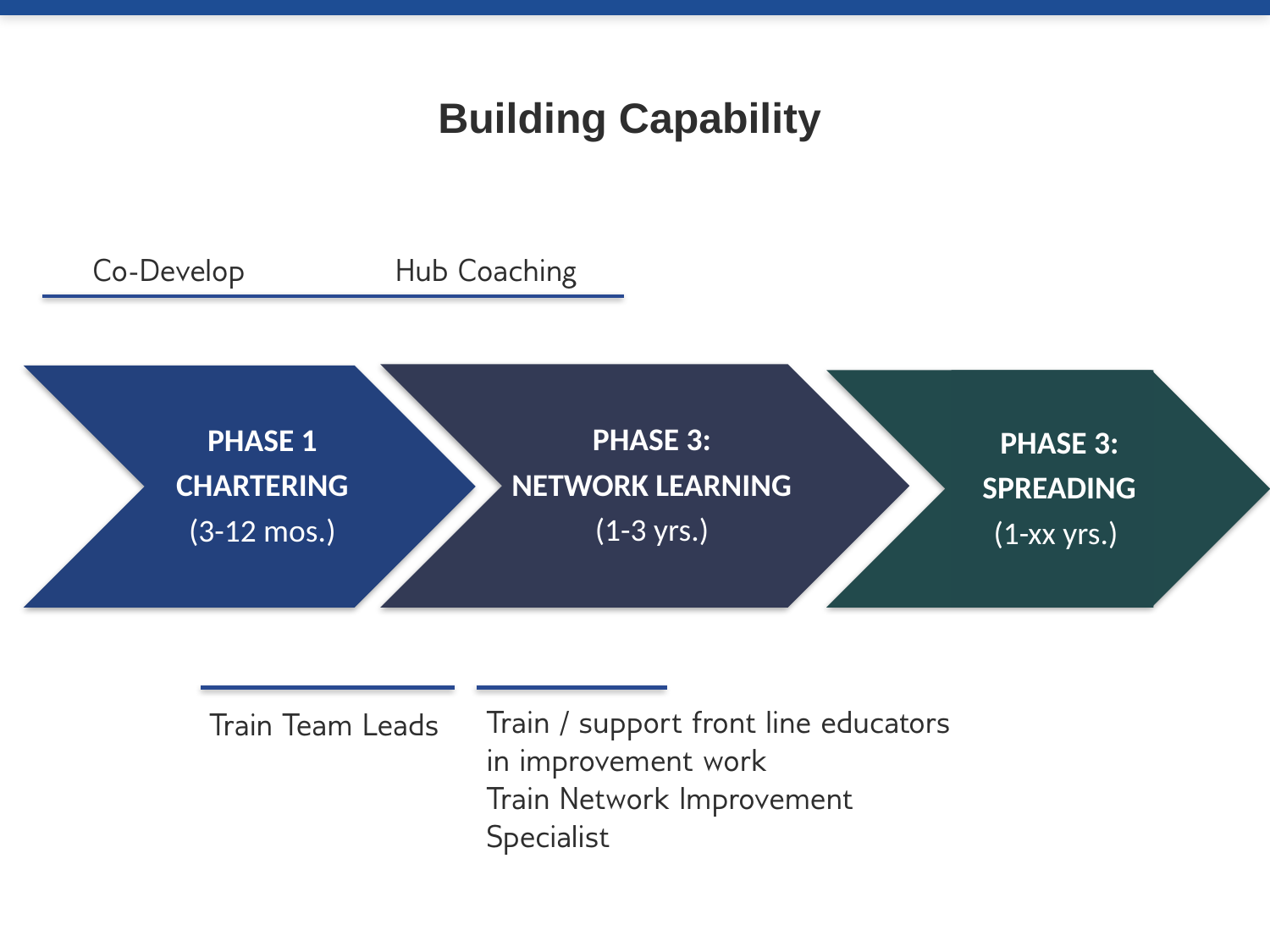

Building Capability
Co-Develop
Hub Coaching

PHASE 3:
NETWORK LEARNING
(1-3 yrs.)

PHASE 1
CHARTERING
(3-12 mos.)

PHASE 3:
SPREADING
(1-xx yrs.)

Train / support front line educators in improvement work
Train Network Improvement Specialist
Train Team Leads